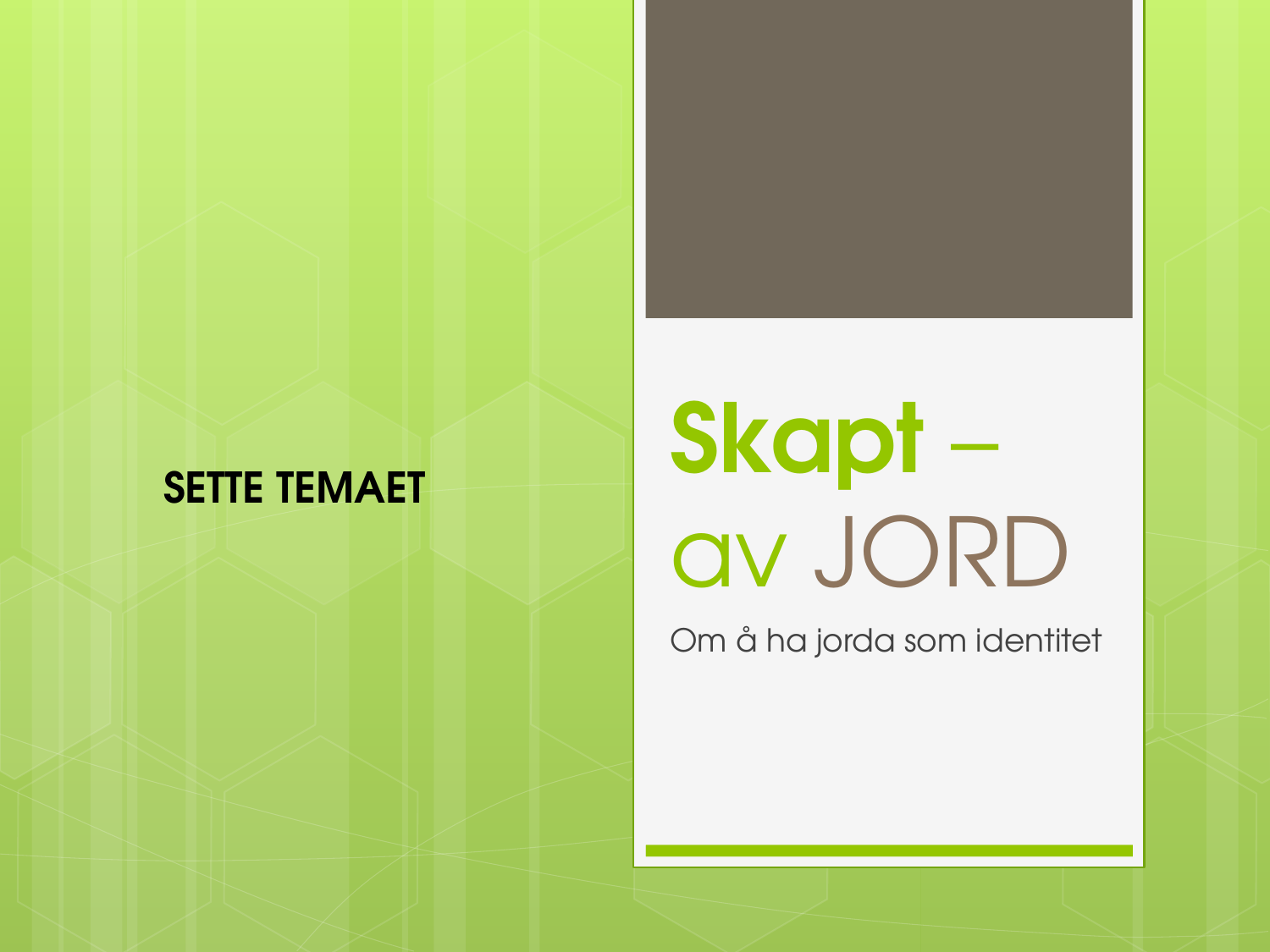

# Skapt – av JORD
SETTE TEMAET
Om å ha jorda som identitet